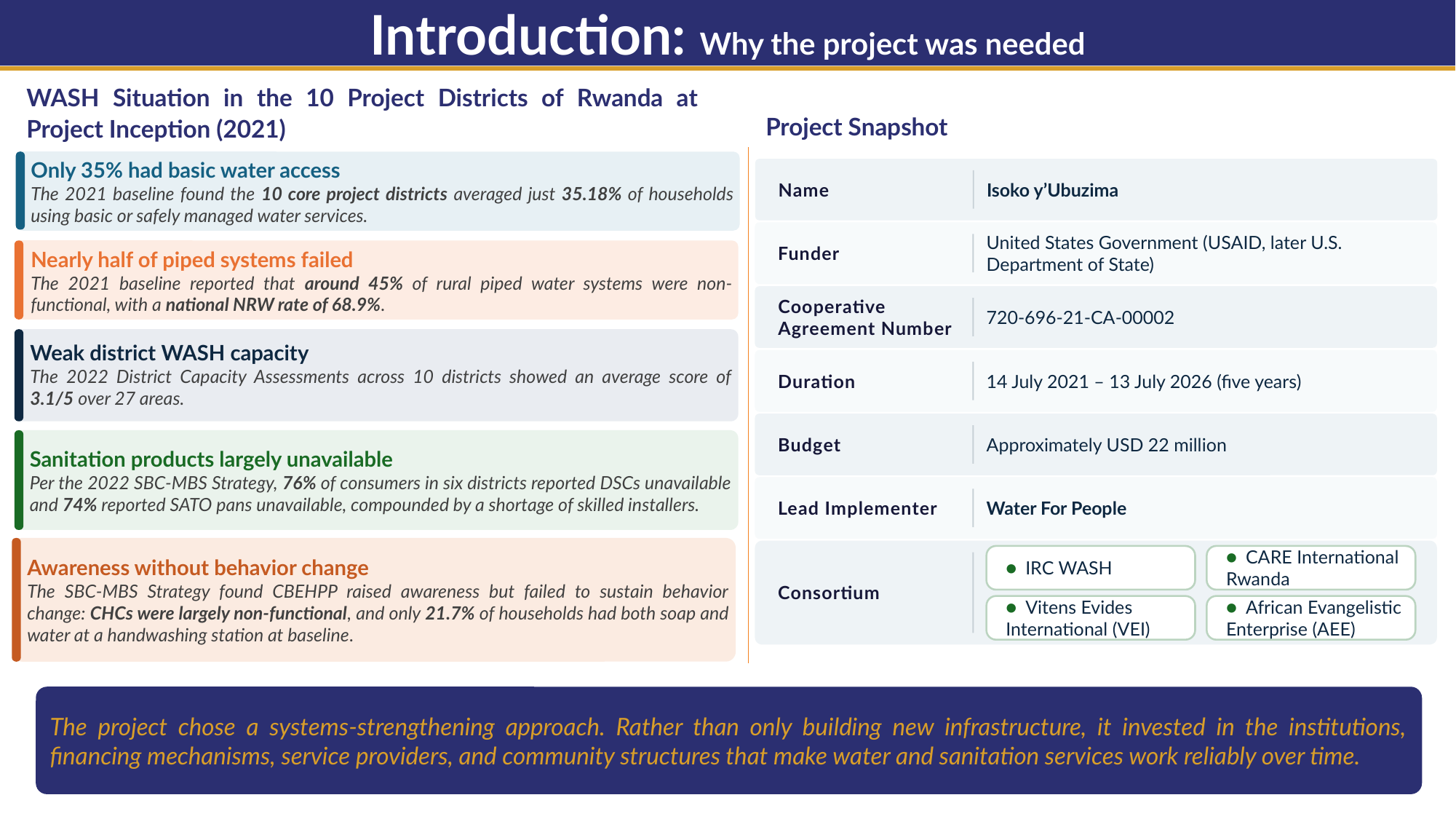

Introduction: Why the project was needed

WASH Situation in the 10 Project Districts of Rwanda at Project Inception (2021)
Project Snapshot

Only 35% had basic water access
The 2021 baseline found the 10 core project districts averaged just 35.18% of households using basic or safely managed water services.

Nearly half of piped systems failed
The 2021 baseline reported that around 45% of rural piped water systems were non-functional, with a national NRW rate of 68.9%.

Weak district WASH capacity
The 2022 District Capacity Assessments across 10 districts showed an average score of 3.1/5 over 27 areas.

Sanitation products largely unavailable
Per the 2022 SBC-MBS Strategy, 76% of consumers in six districts reported DSCs unavailable and 74% reported SATO pans unavailable, compounded by a shortage of skilled installers.

Awareness without behavior change
The SBC-MBS Strategy found CBEHPP raised awareness but failed to sustain behavior change: CHCs were largely non-functional, and only 21.7% of households had both soap and water at a handwashing station at baseline.

Name
Isoko y’Ubuzima

Funder
United States Government (USAID, later U.S. Department of State)

Cooperative Agreement Number
720-696-21-CA-00002

Duration
14 July 2021 – 13 July 2026 (five years)

Budget
Approximately USD 22 million

Lead Implementer
Water For People

Consortium
●  IRC WASH
●  CARE International Rwanda

●  Vitens Evides International (VEI)
●  African Evangelistic Enterprise (AEE)
The project chose a systems-strengthening approach. Rather than only building new infrastructure, it invested in the institutions, financing mechanisms, service providers, and community structures that make water and sanitation services work reliably over time.